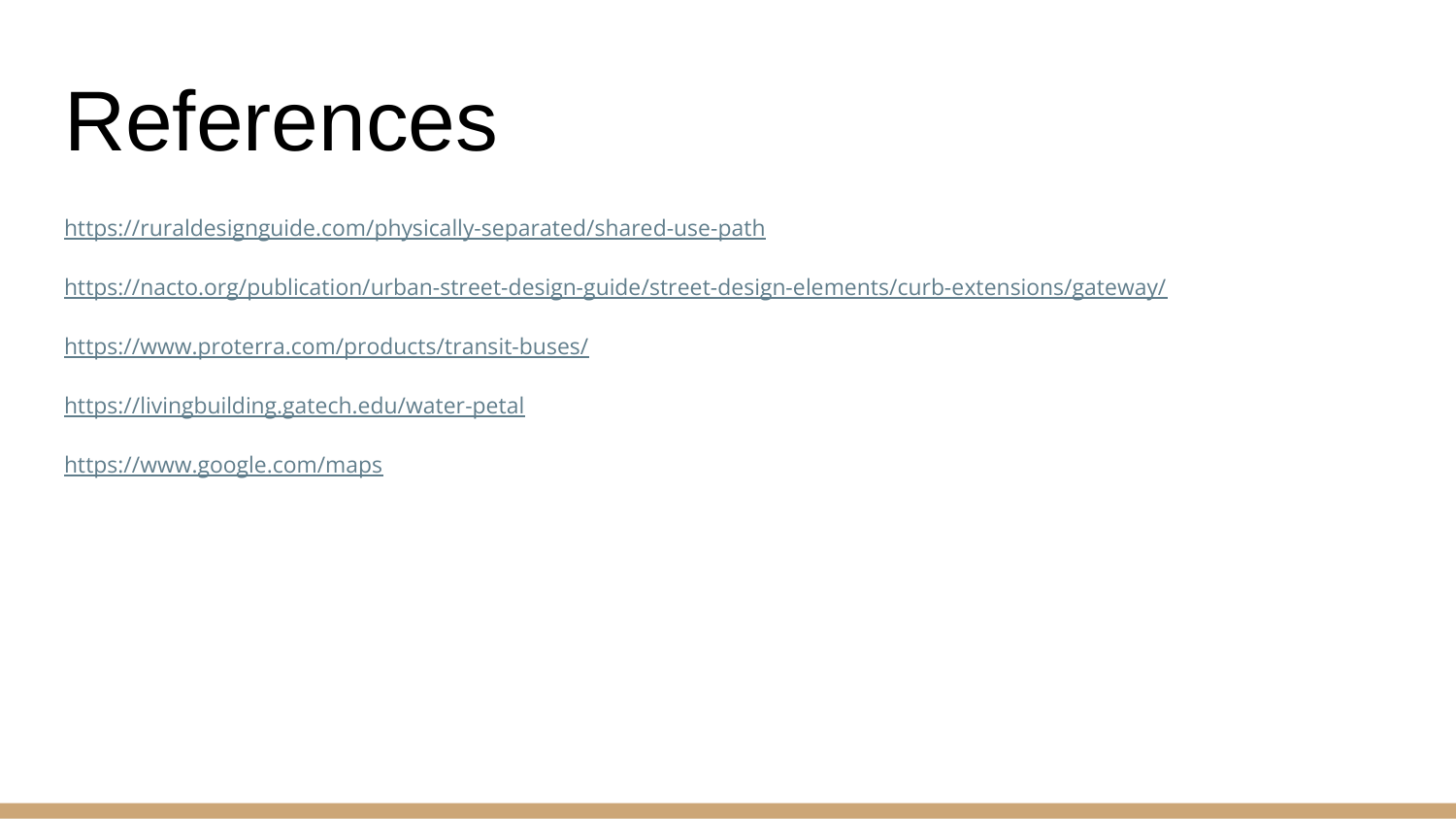

# References
https://ruraldesignguide.com/physically-separated/shared-use-path
https://nacto.org/publication/urban-street-design-guide/street-design-elements/curb-extensions/gateway/
https://www.proterra.com/products/transit-buses/
https://livingbuilding.gatech.edu/water-petal
https://www.google.com/maps